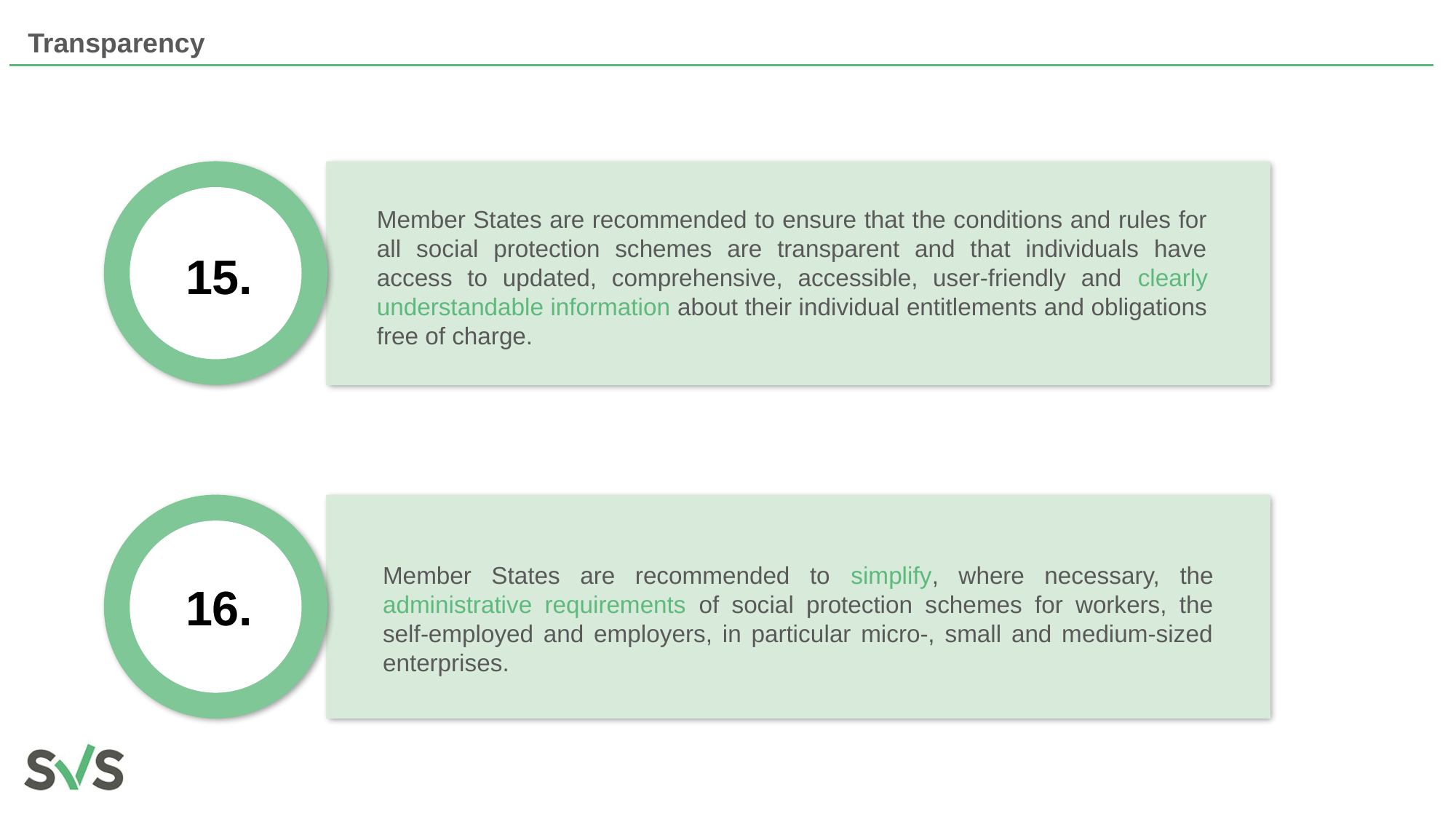

Transparency

Member States are recommended to ensure that the conditions and rules for all social protection schemes are transparent and that individuals have access to updated, comprehensive, accessible, user-friendly and clearly understandable information about their individual entitlements and obligations free of charge.
15.

Member States are recommended to simplify, where necessary, the administrative requirements of social protection schemes for workers, the self-employed and employers, in particular micro-, small and medium-sized enterprises.
16.

14